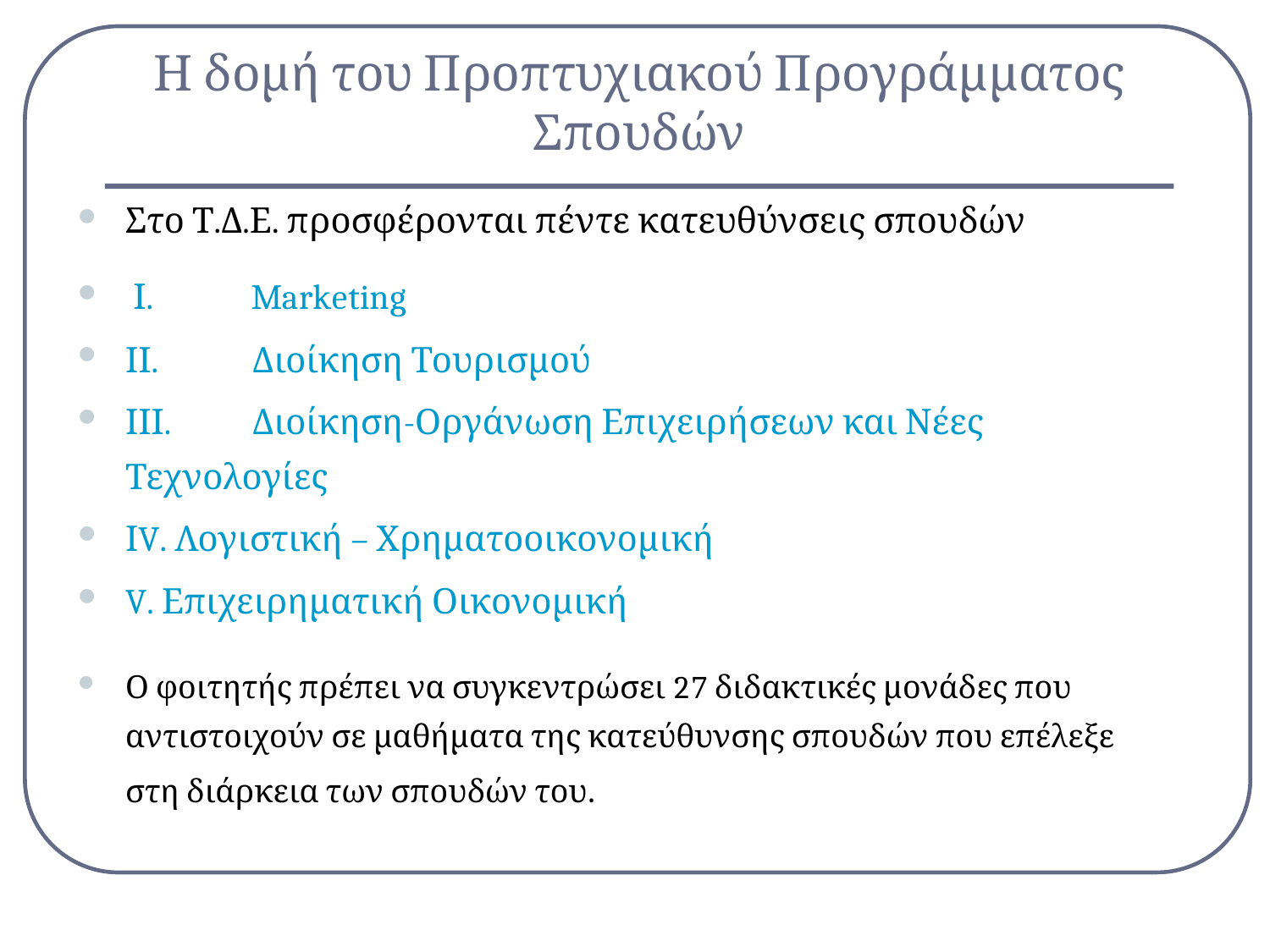

# Η δομή του Προπτυχιακού Προγράμματος Σπουδών
Στο Τ.Δ.Ε. προσφέρονται πέντε κατευθύνσεις σπουδών

 Ι.	Marketing
ΙΙ.	Διοίκηση Τουρισμού
ΙΙΙ.	Διοίκηση-Οργάνωση Επιχειρήσεων και Νέες Τεχνολογίες
ΙV. Λογιστική – Χρηματοοικονομική
V. Επιχειρηματική Οικονομική

Ο φοιτητής πρέπει να συγκεντρώσει 27 διδακτικές μονάδες που αντιστοιχούν σε μαθήματα της κατεύθυνσης σπουδών που επέλεξε στη διάρκεια των σπουδών του.